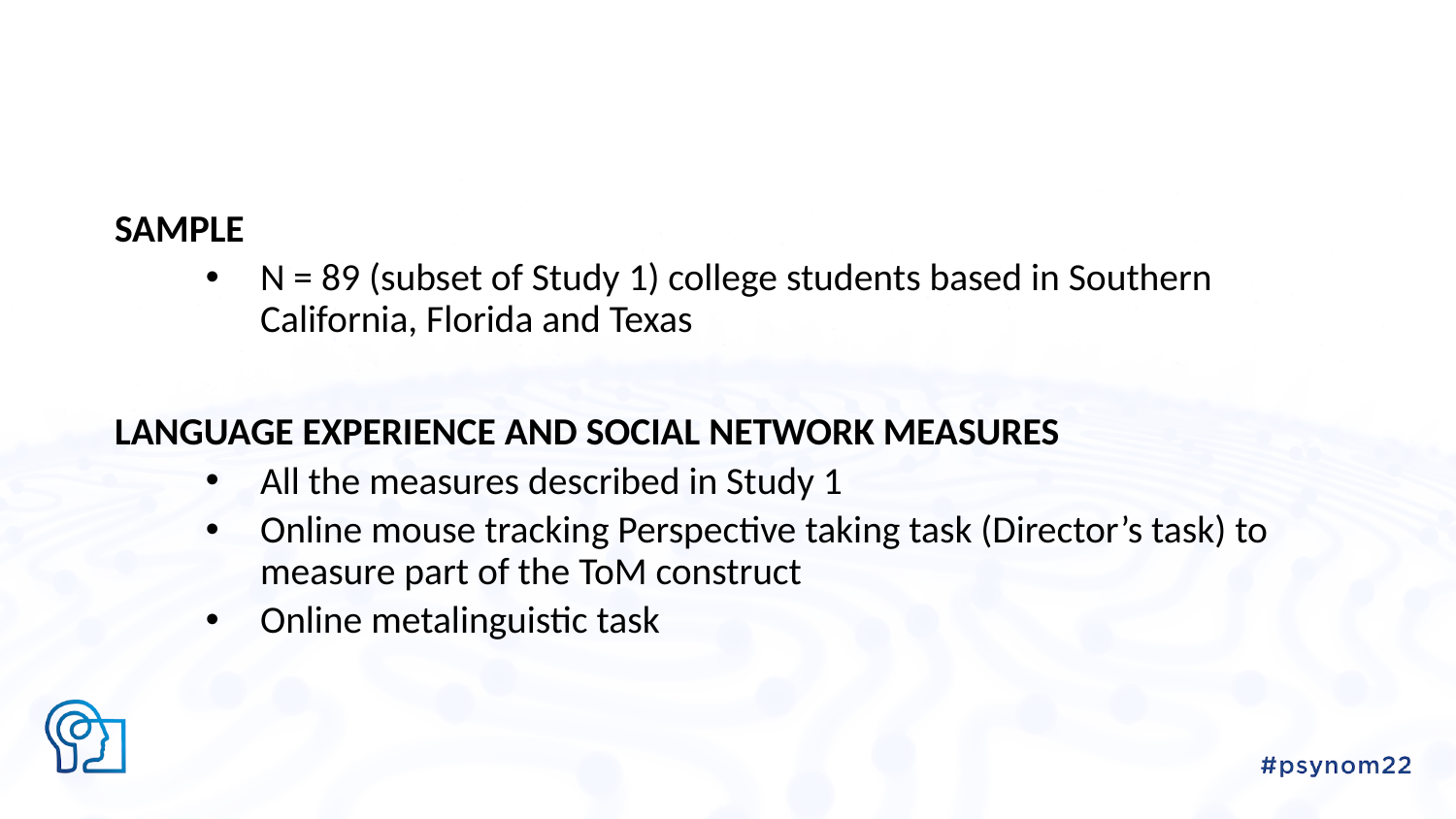

#
SAMPLE
N = 89 (subset of Study 1) college students based in Southern California, Florida and Texas

LANGUAGE EXPERIENCE AND SOCIAL NETWORK MEASURES
All the measures described in Study 1
Online mouse tracking Perspective taking task (Director’s task) to measure part of the ToM construct
Online metalinguistic task